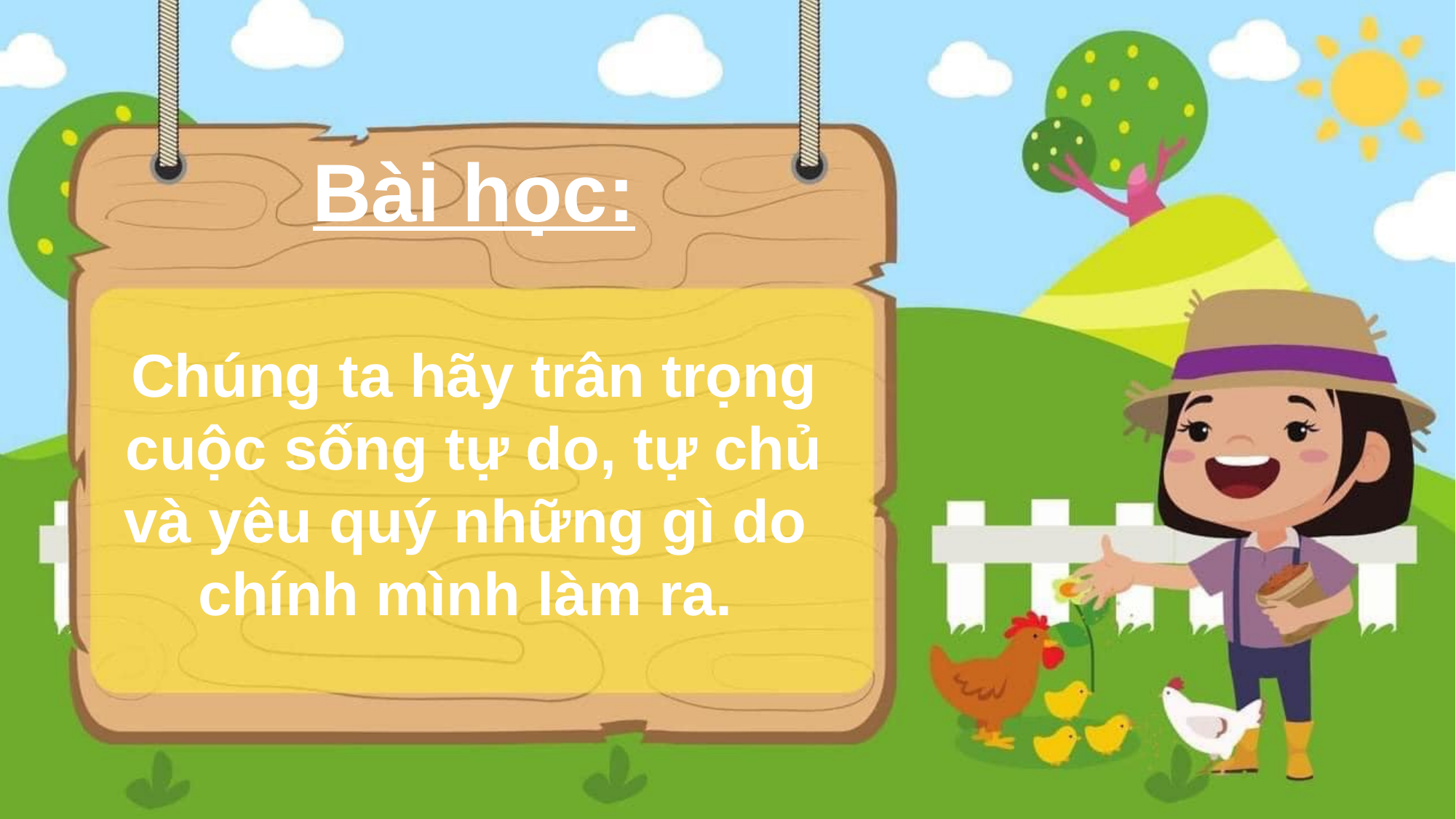

# Bài học: Chúng ta hãy trân trọng cuộc sống tự do, tự chủ và yêu quý những gì do chính mình làm ra.